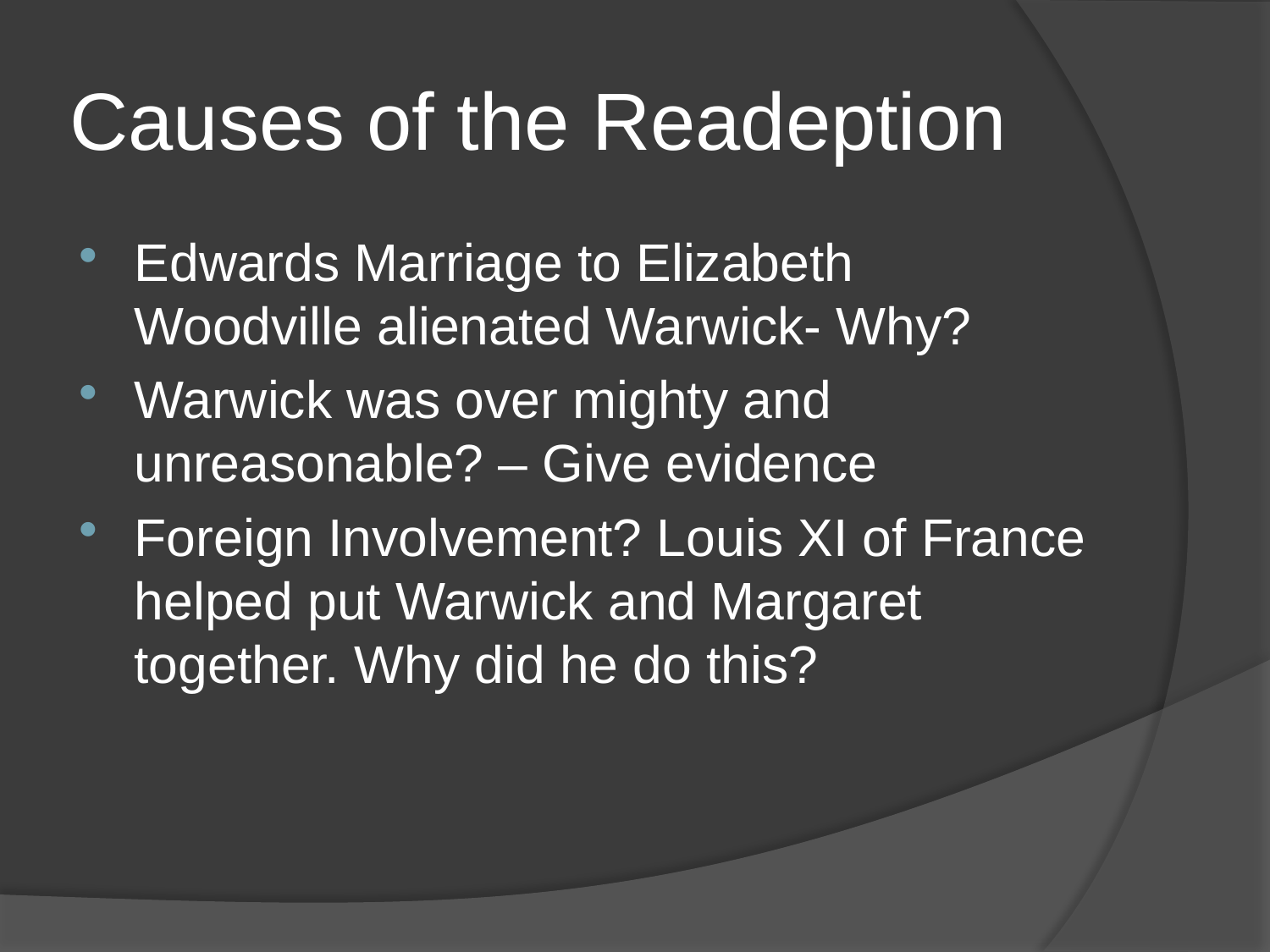

# Causes of the Readeption
Edwards Marriage to Elizabeth Woodville alienated Warwick- Why?
Warwick was over mighty and unreasonable? – Give evidence
Foreign Involvement? Louis XI of France helped put Warwick and Margaret together. Why did he do this?